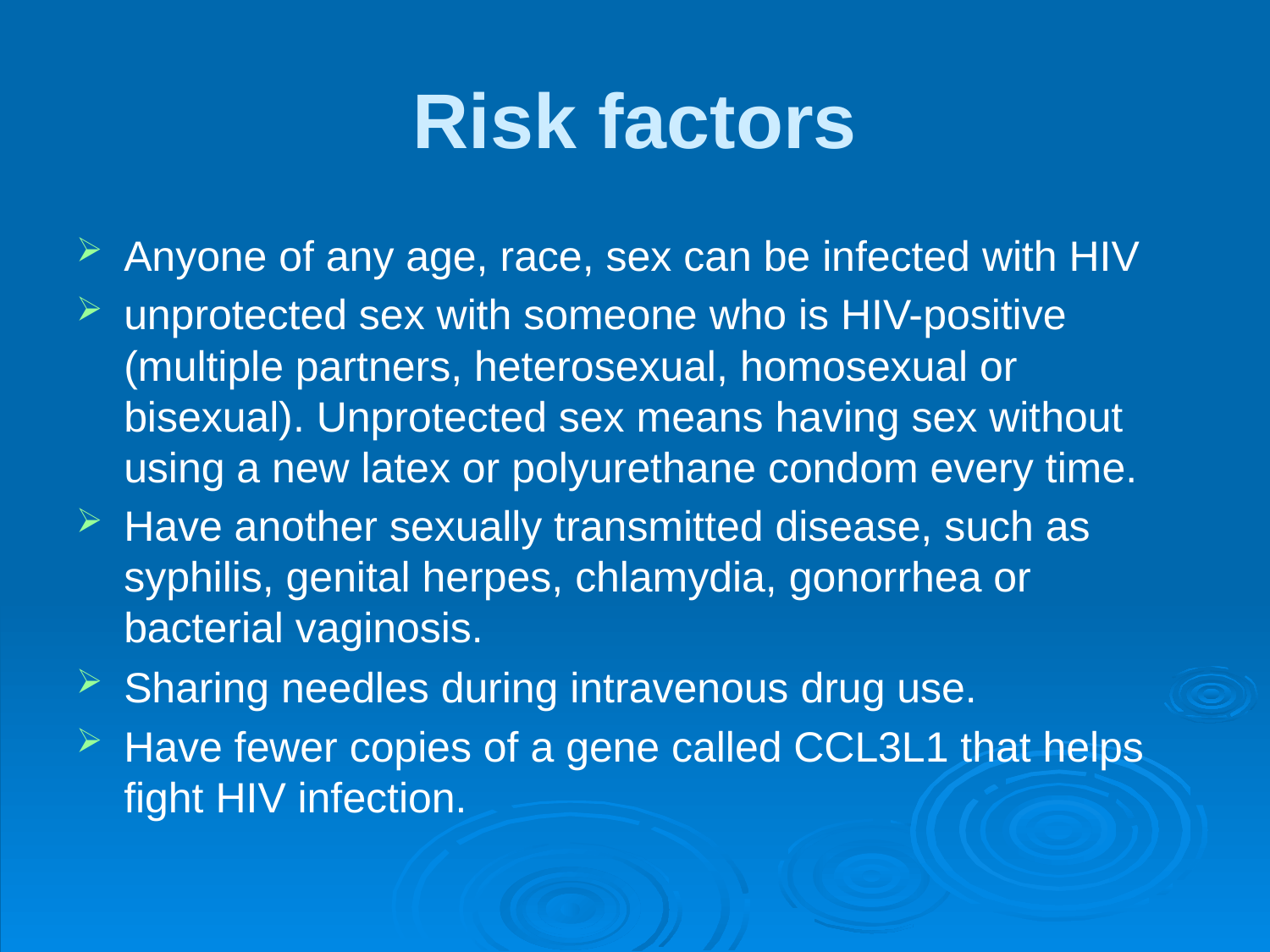

# Risk factors
Anyone of any age, race, sex can be infected with HIV
unprotected sex with someone who is HIV-positive (multiple partners, heterosexual, homosexual or bisexual). Unprotected sex means having sex without using a new latex or polyurethane condom every time.
Have another sexually transmitted disease, such as syphilis, genital herpes, chlamydia, gonorrhea or bacterial vaginosis.
Sharing needles during intravenous drug use.
Have fewer copies of a gene called CCL3L1 that helps fight HIV infection.